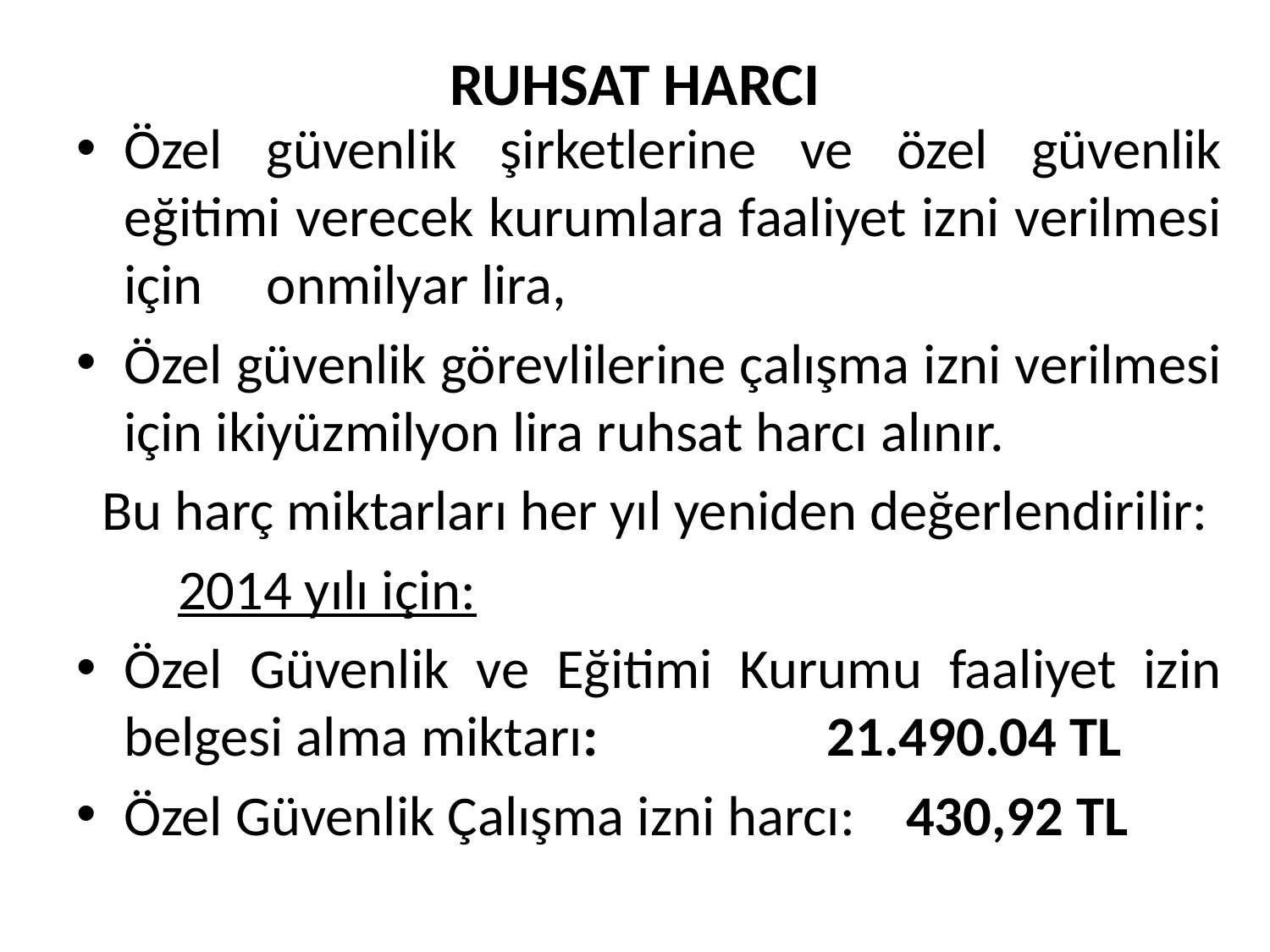

# RUHSAT HARCI
Özel güvenlik şirketlerine ve özel güvenlik eğitimi verecek kurumlara faaliyet izni verilmesi için     onmilyar lira,
Özel güvenlik görevlilerine çalışma izni verilmesi için ikiyüzmilyon lira ruhsat harcı alınır.
  Bu harç miktarları her yıl yeniden değerlendirilir:
        2014 yılı için:
Özel Güvenlik ve Eğitimi Kurumu faaliyet izin belgesi alma miktarı:                  21.490.04 TL
Özel Güvenlik Çalışma izni harcı:    430,92 TL